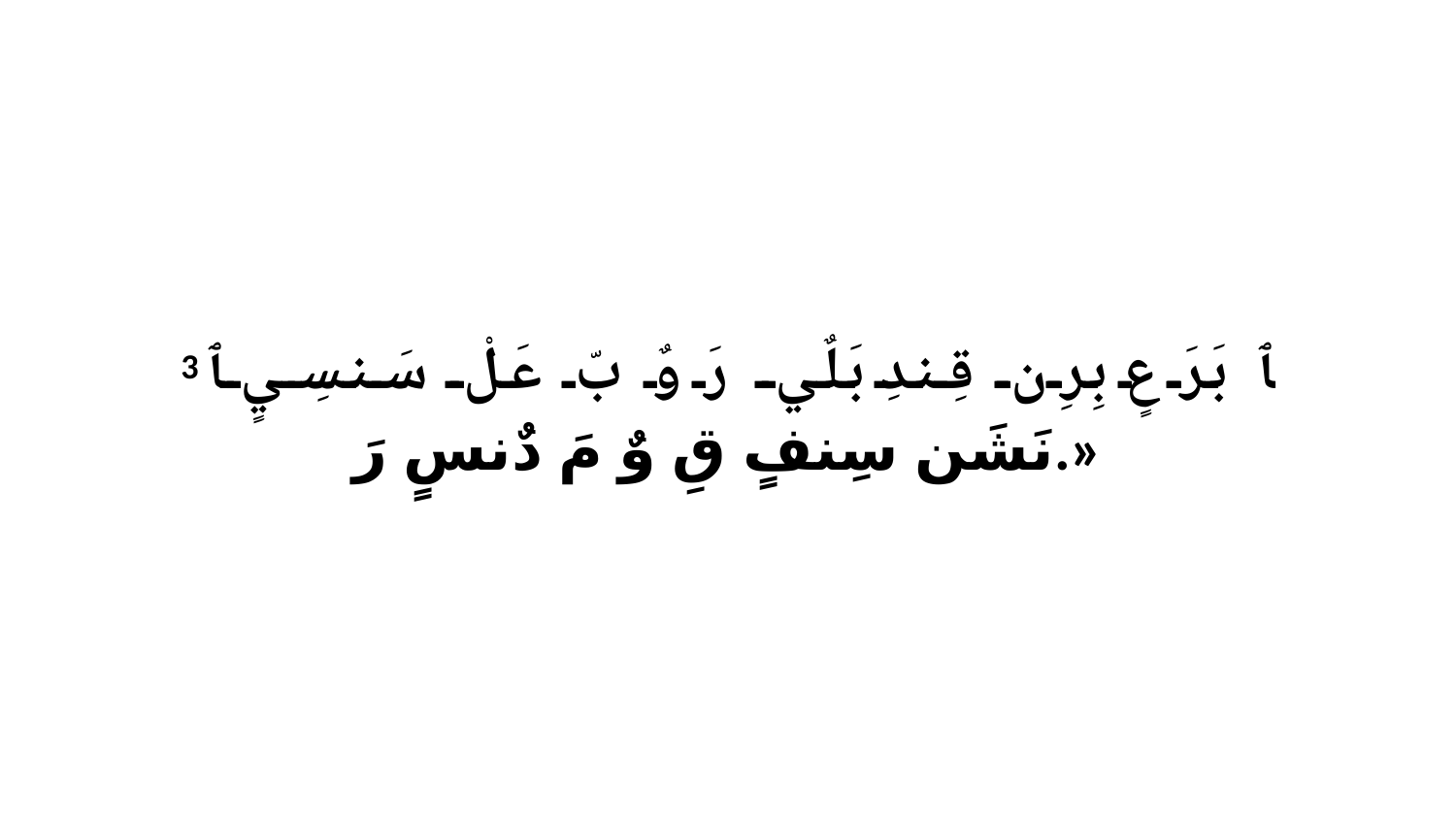

3 ﭑ بَرَ عٍ بِرِن قِندِ بَلٌي رَ وٌ بّ عَلْ سَنسِيٍ ﭑ نَشَن سِنفٍ قِ وٌ مَ دٌنسٍ رَ.»